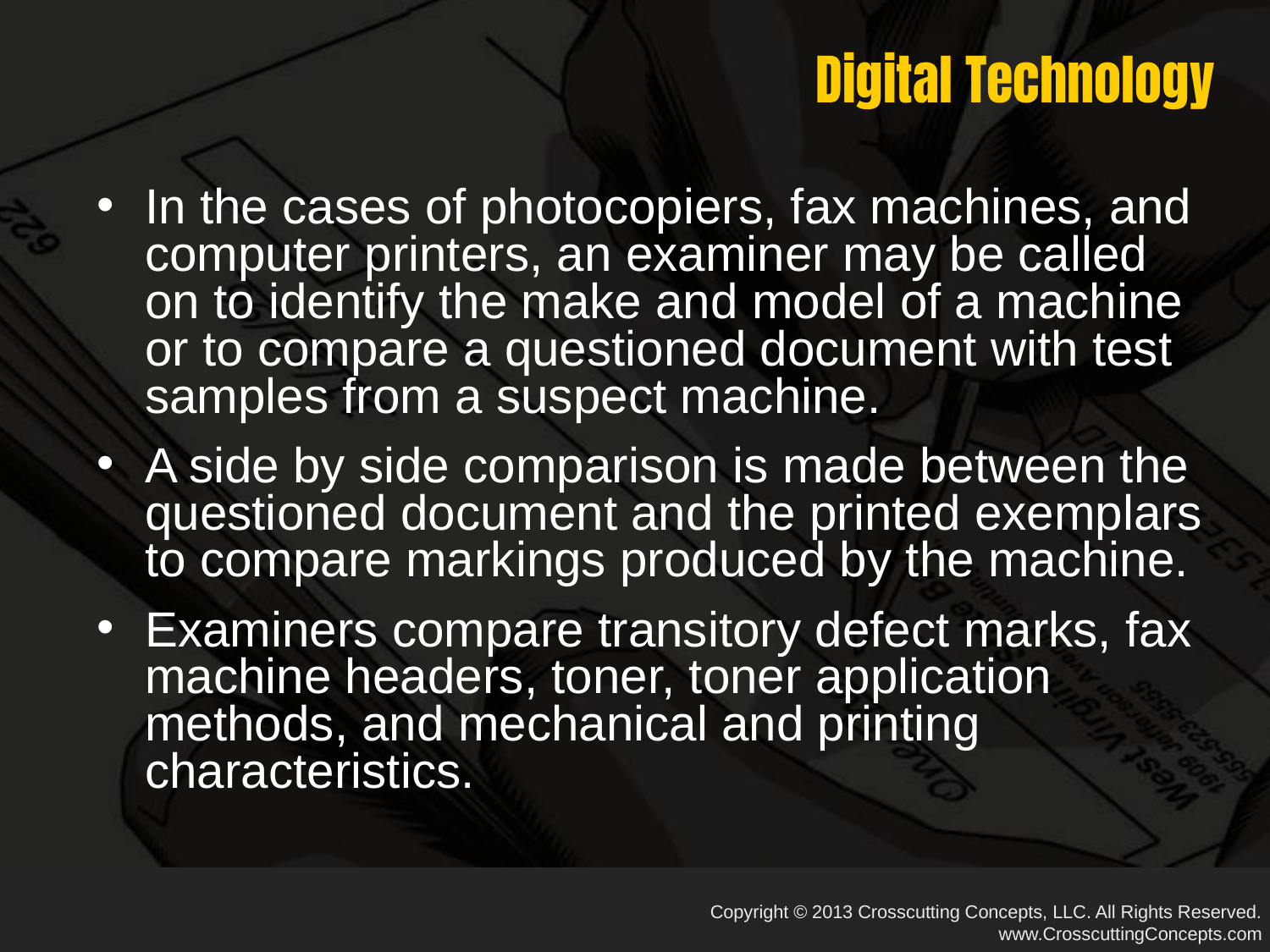

# Digital Technology
In the cases of photocopiers, fax machines, and computer printers, an examiner may be called on to identify the make and model of a machine or to compare a questioned document with test samples from a suspect machine.
A side by side comparison is made between the questioned document and the printed exemplars to compare markings produced by the machine.
Examiners compare transitory defect marks, fax machine headers, toner, toner application methods, and mechanical and printing characteristics.